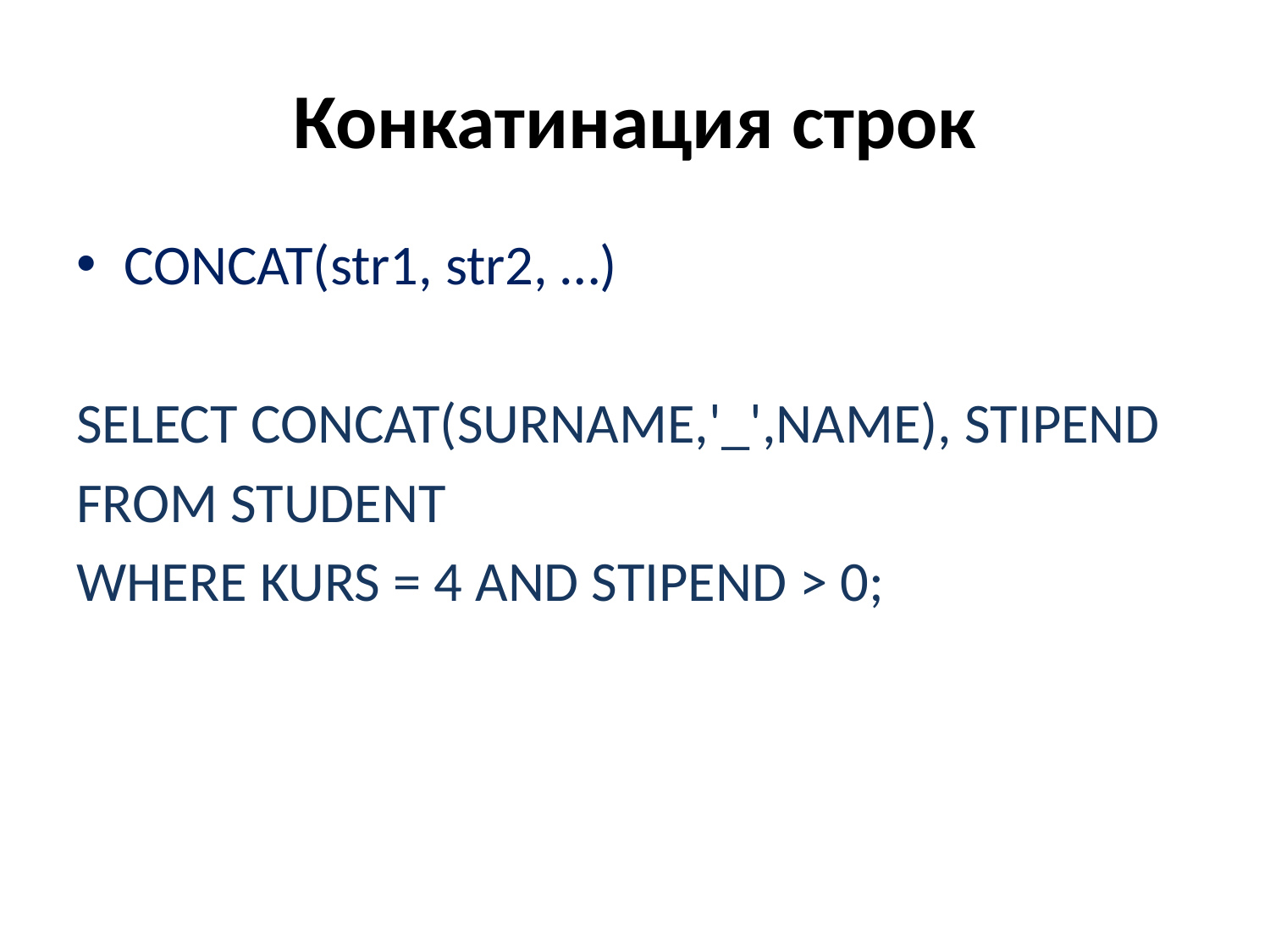

# Конкатинация строк
CONCAT(str1, str2, …)

SELECT CONCAT(SURNAME,'_',NAME), STIPEND
FROM STUDENT
WHERE KURS = 4 AND STIPEND > 0;